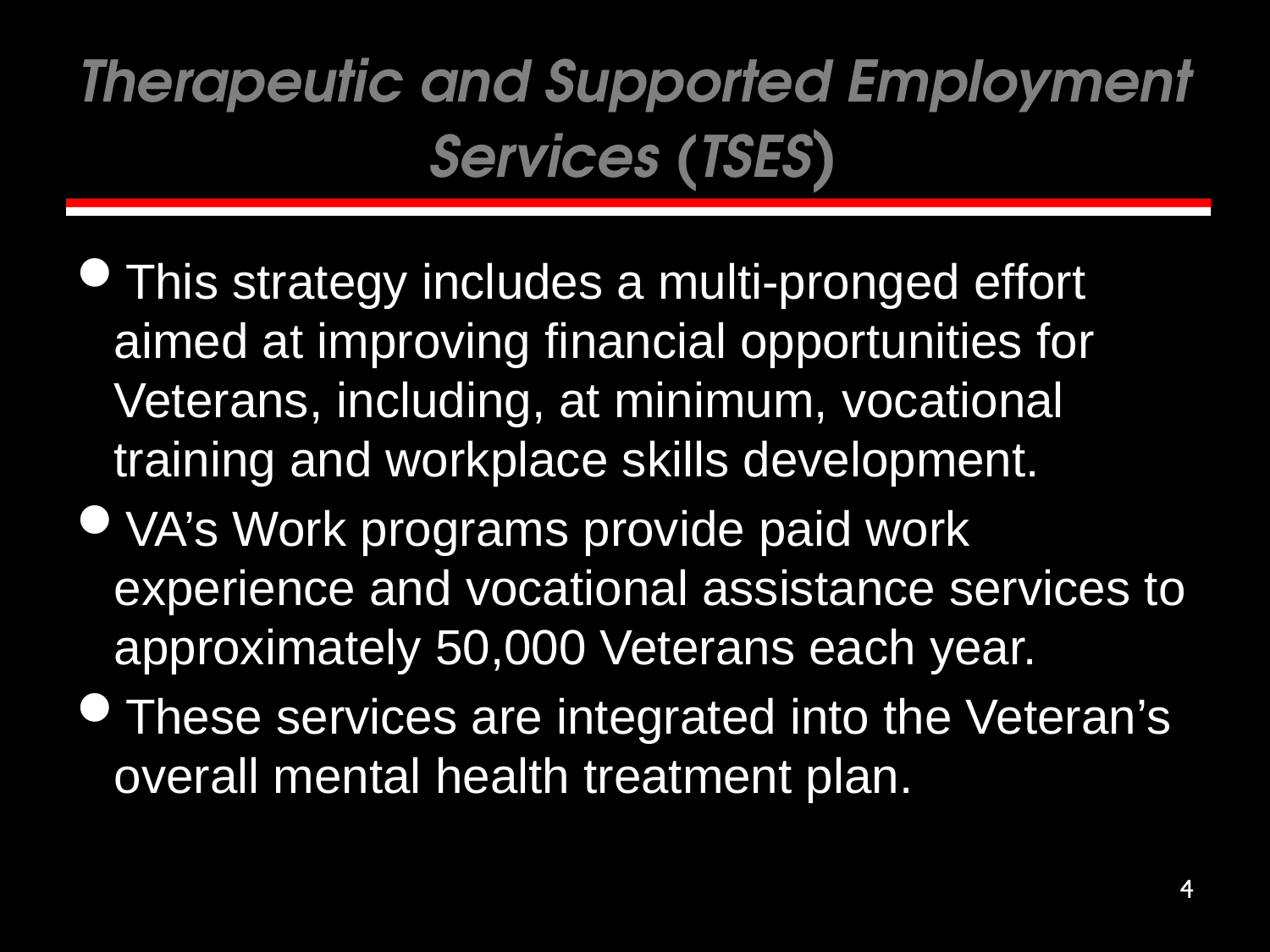

# Therapeutic and Supported Employment  Services (TSES)
This strategy includes a multi-pronged effort aimed at improving financial opportunities for Veterans, including, at minimum, vocational training and workplace skills development.
VA’s Work programs provide paid work experience and vocational assistance services to approximately 50,000 Veterans each year.
These services are integrated into the Veteran’s overall mental health treatment plan.
4